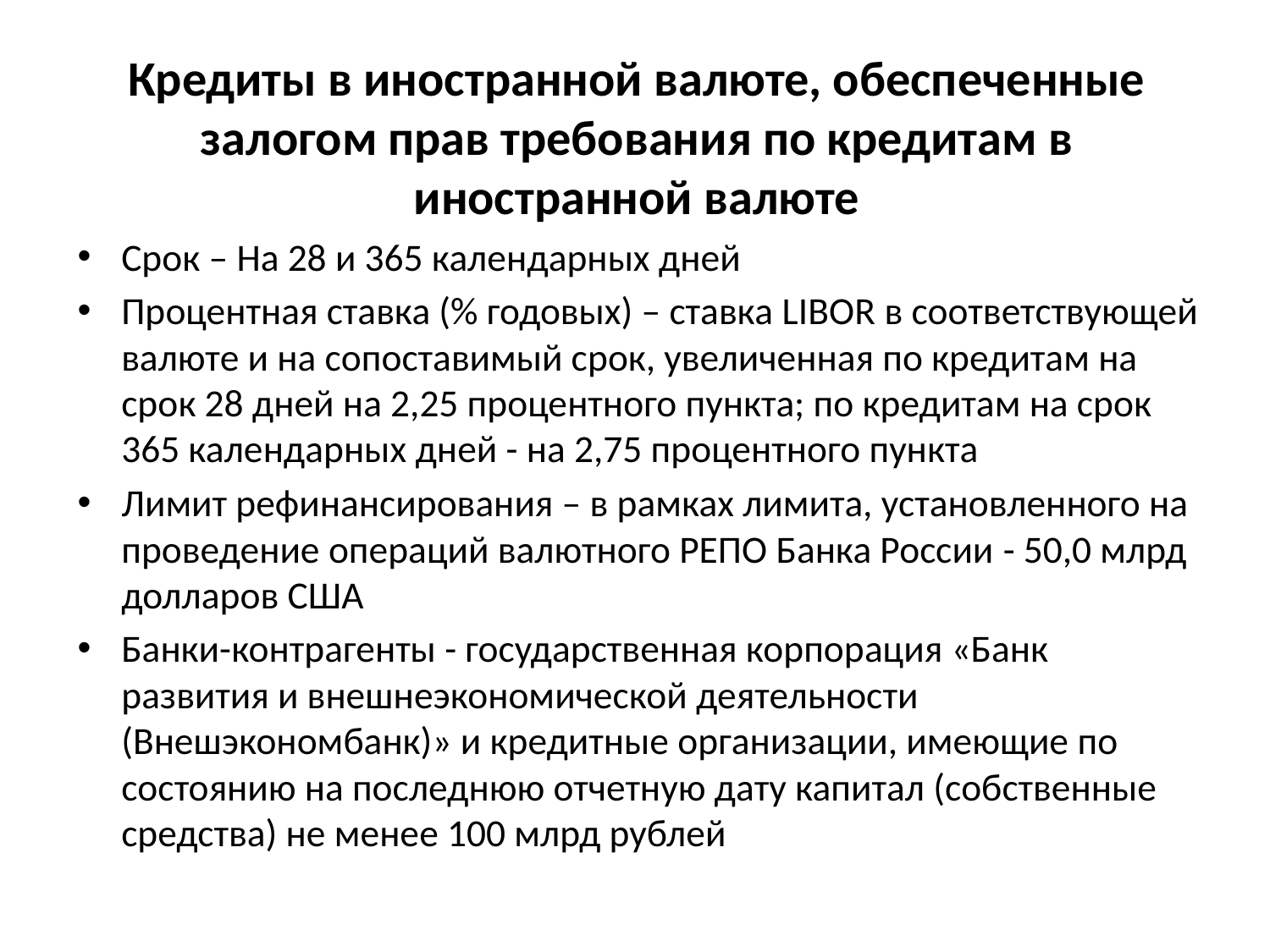

# Кредиты в иностранной валюте, обеспеченные залогом прав требования по кредитам в иностранной валюте
Срок – На 28 и 365 календарных дней
Процентная ставка (% годовых) – ставка LIBOR в соответствующей валюте и на сопоставимый срок, увеличенная по кредитам на срок 28 дней на 2,25 процентного пункта; по кредитам на срок 365 календарных дней - на 2,75 процентного пункта
Лимит рефинансирования – в рамках лимита, установленного на проведение операций валютного РЕПО Банка России - 50,0 млрд долларов США
Банки-контрагенты - государственная корпорация «Банк развития и внешнеэкономической деятельности (Внешэкономбанк)» и кредитные организации, имеющие по состоянию на последнюю отчетную дату капитал (собственные средства) не менее 100 млрд рублей